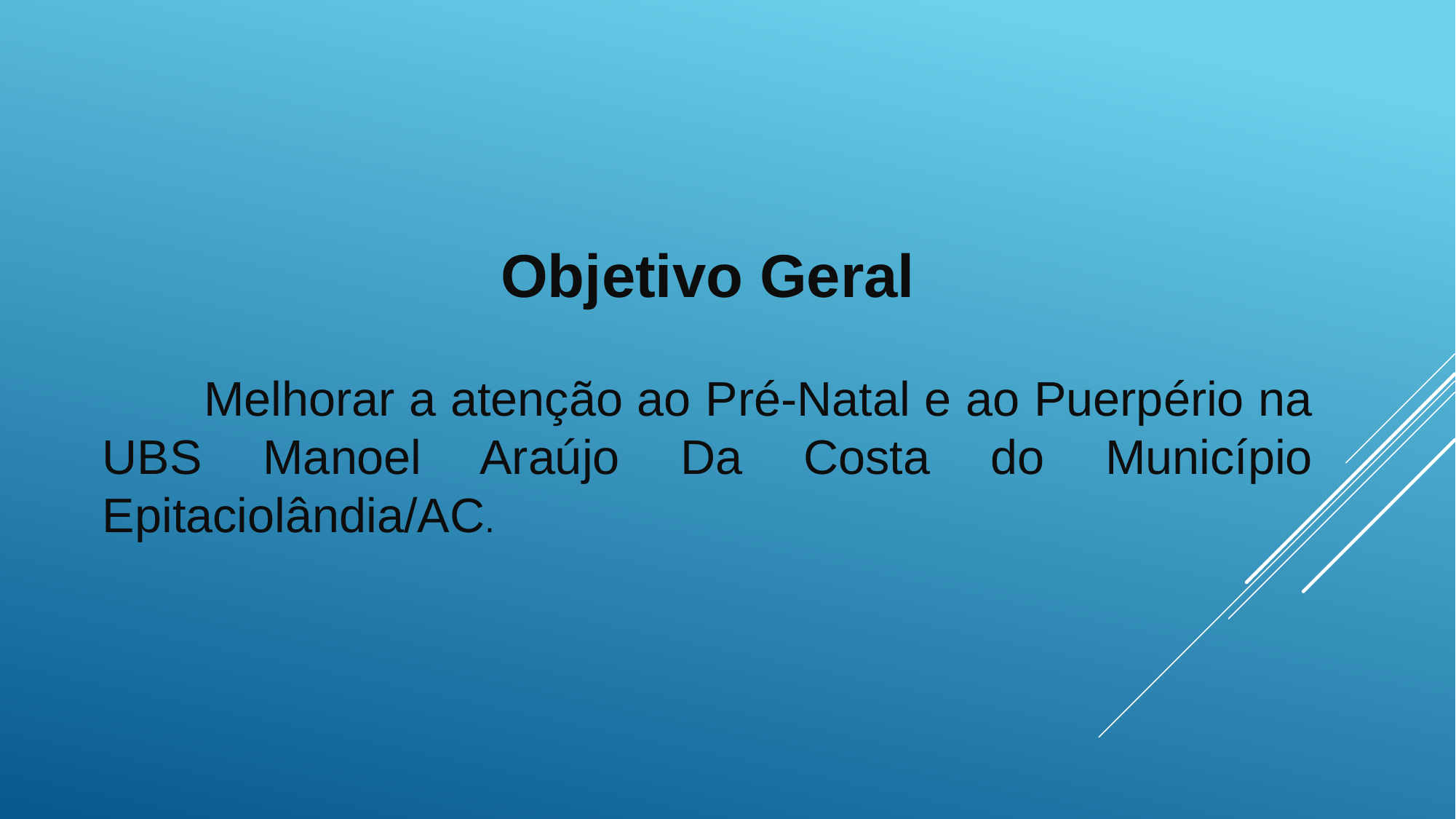

Objetivo Geral

       Melhorar a atenção ao Pré-Natal e ao Puerpério na UBS Manoel Araújo Da Costa do Município Epitaciolândia/AC.